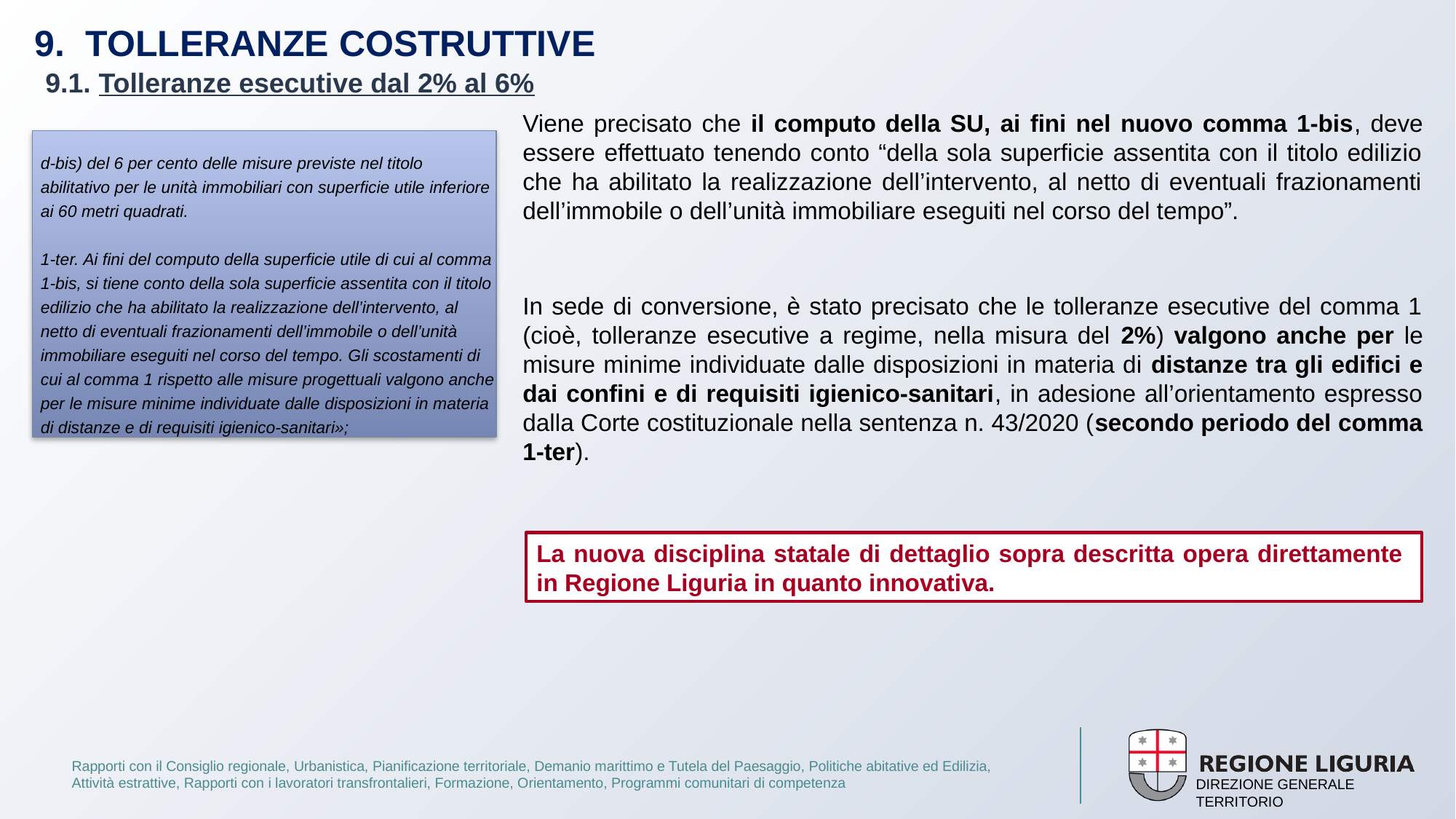

# 9.  TOLLERANZE COSTRUTTIVE
9.1. Tolleranze esecutive dal 2% al 6%
d-bis) del 6 per cento delle misure previste nel titolo abilitativo per le unità immobiliari con superficie utile inferiore ai 60 metri quadrati.

1-ter. Ai fini del computo della superficie utile di cui al comma 1-bis, si tiene conto della sola superficie assentita con il titolo edilizio che ha abilitato la realizzazione dell’intervento, al netto di eventuali frazionamenti dell’immobile o dell’unità immobiliare eseguiti nel corso del tempo. Gli scostamenti di cui al comma 1 rispetto alle misure progettuali valgono anche per le misure minime individuate dalle disposizioni in materia di distanze e di requisiti igienico-sanitari»;
Viene precisato che il computo della SU, ai fini nel nuovo comma 1-bis, deve essere effettuato tenendo conto “della sola superficie assentita con il titolo edilizio che ha abilitato la realizzazione dell’intervento, al netto di eventuali frazionamenti dell’immobile o dell’unità immobiliare eseguiti nel corso del tempo”.

In sede di conversione, è stato precisato che le tolleranze esecutive del comma 1 (cioè, tolleranze esecutive a regime, nella misura del 2%) valgono anche per le misure minime individuate dalle disposizioni in materia di distanze tra gli edifici e dai confini e di requisiti igienico-sanitari, in adesione all’orientamento espresso dalla Corte costituzionale nella sentenza n. 43/2020 (secondo periodo del comma 1-ter).
La nuova disciplina statale di dettaglio sopra descritta opera direttamente in Regione Liguria in quanto innovativa.